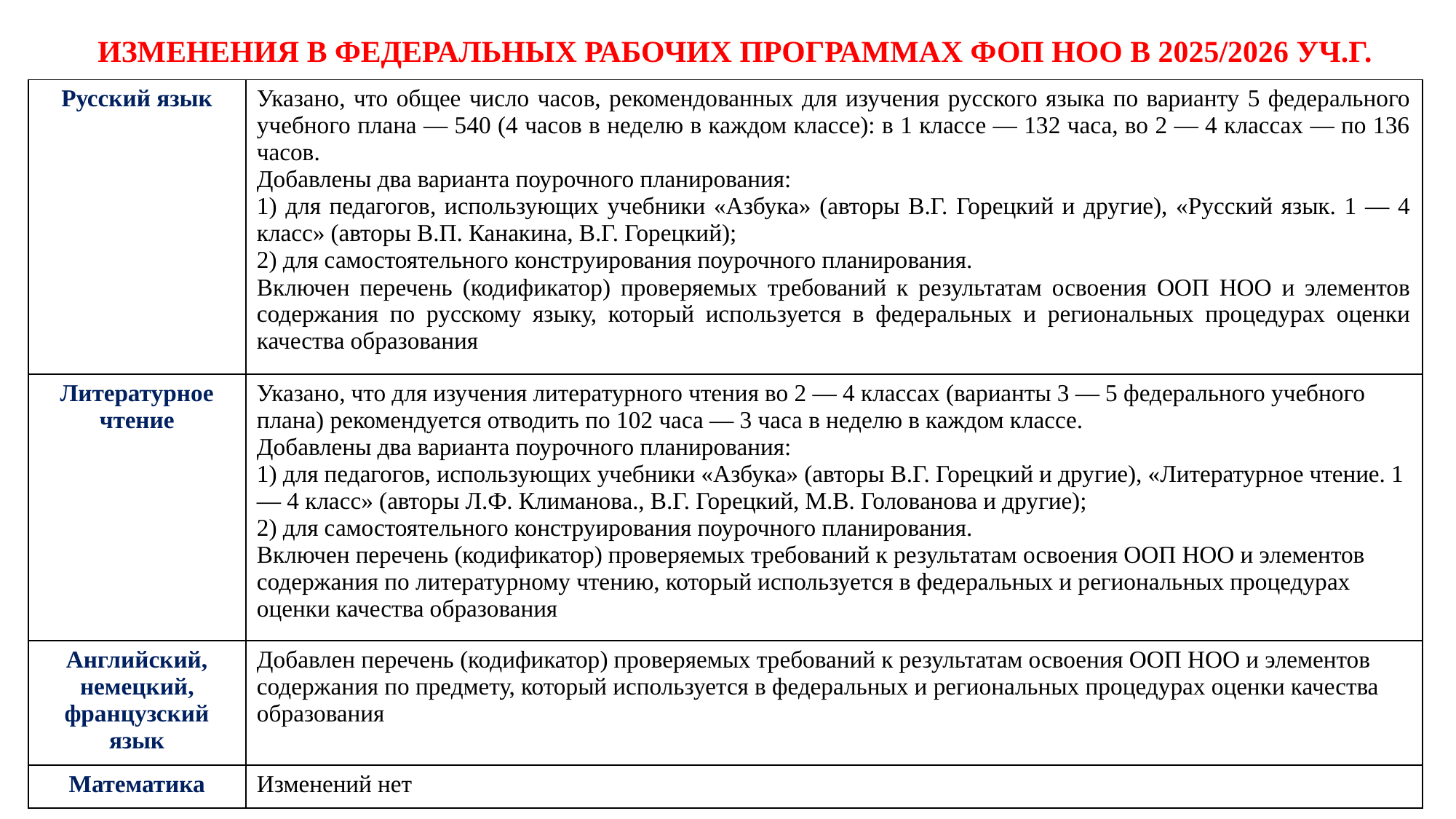

# ИЗМЕНЕНИЯ В ФЕДЕРАЛЬНЫХ РАБОЧИХ ПРОГРАММАХ ФОП НОО В 2025/2026 УЧ.Г.
| Русский язык | Указано, что общее число часов, рекомендованных для изучения русского языка по варианту 5 федерального учебного плана — 540 (4 часов в неделю в каждом классе): в 1 классе — 132 часа, во 2 — 4 классах — по 136 часов. Добавлены два варианта поурочного планирования: 1) для педагогов, использующих учебники «Азбука» (авторы В.Г. Горецкий и другие), «Русский язык. 1 — 4 класс» (авторы В.П. Канакина, В.Г. Горецкий); 2) для самостоятельного конструирования поурочного планирования. Включен перечень (кодификатор) проверяемых требований к результатам освоения ООП НОО и элементов содержания по русскому языку, который используется в федеральных и региональных процедурах оценки качества образования |
| --- | --- |
| Литературное чтение | Указано, что для изучения литературного чтения во 2 — 4 классах (варианты 3 — 5 федерального учебного плана) рекомендуется отводить по 102 часа — 3 часа в неделю в каждом классе. Добавлены два варианта поурочного планирования: 1) для педагогов, использующих учебники «Азбука» (авторы В.Г. Горецкий и другие), «Литературное чтение. 1 — 4 класс» (авторы Л.Ф. Климанова., В.Г. Горецкий, М.В. Голованова и другие); 2) для самостоятельного конструирования поурочного планирования. Включен перечень (кодификатор) проверяемых требований к результатам освоения ООП НОО и элементов содержания по литературному чтению, который используется в федеральных и региональных процедурах оценки качества образования |
| Английский, немецкий, французский язык | Добавлен перечень (кодификатор) проверяемых требований к результатам освоения ООП НОО и элементов содержания по предмету, который используется в федеральных и региональных процедурах оценки качества образования |
| Математика | Изменений нет |